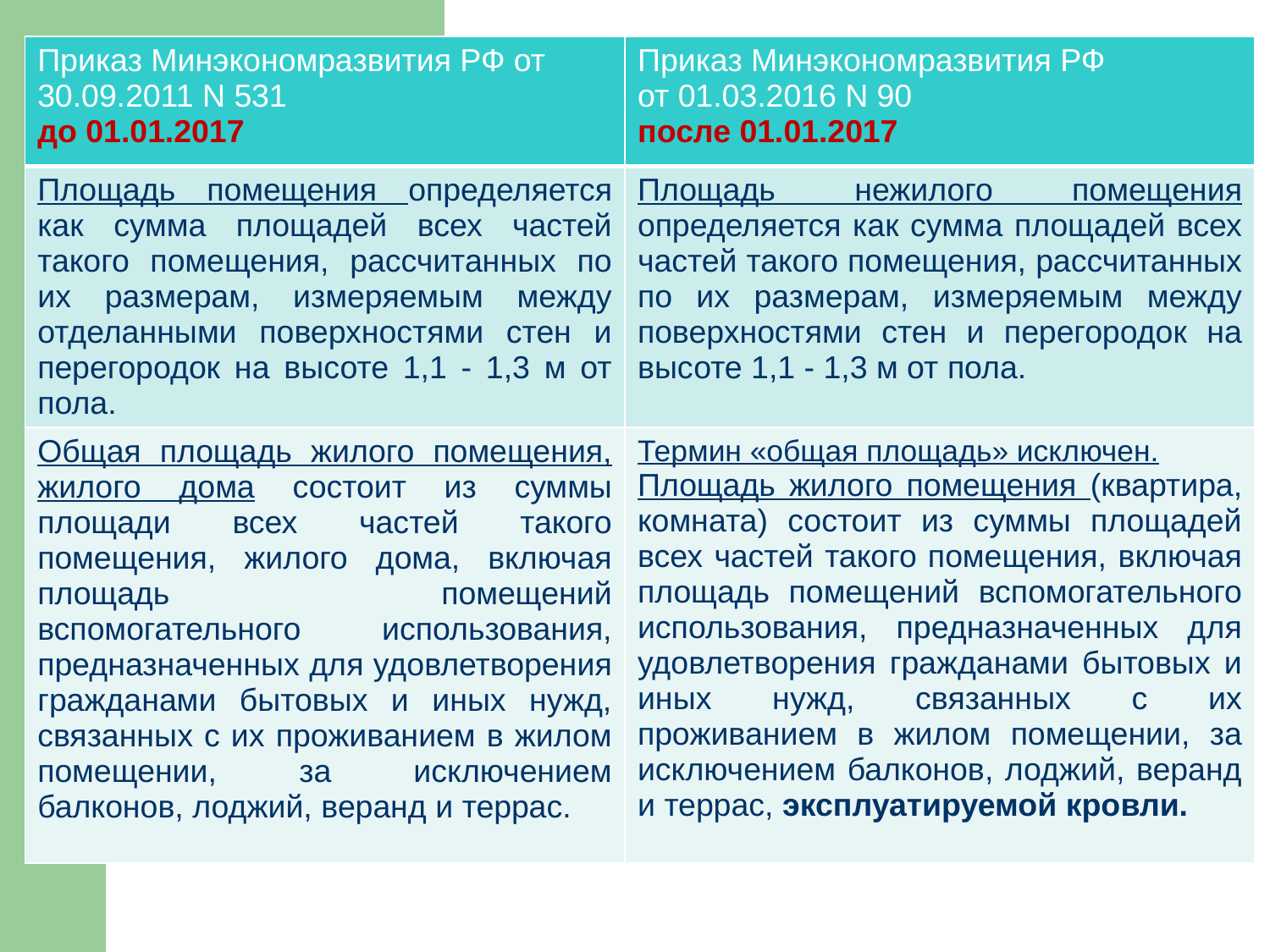

| Приказ Минэкономразвития РФ от 30.09.2011 N 531 до 01.01.2017 | Приказ Минэкономразвития РФ от 01.03.2016 N 90 после 01.01.2017 |
| --- | --- |
| Площадь помещения определяется как сумма площадей всех частей такого помещения, рассчитанных по их размерам, измеряемым между отделанными поверхностями стен и перегородок на высоте 1,1 - 1,3 м от пола. | Площадь нежилого помещения определяется как сумма площадей всех частей такого помещения, рассчитанных по их размерам, измеряемым между поверхностями стен и перегородок на высоте 1,1 - 1,3 м от пола. |
| Общая площадь жилого помещения, жилого дома состоит из суммы площади всех частей такого помещения, жилого дома, включая площадь помещений вспомогательного использования, предназначенных для удовлетворения гражданами бытовых и иных нужд, связанных с их проживанием в жилом помещении, за исключением балконов, лоджий, веранд и террас. | Термин «общая площадь» исключен. Площадь жилого помещения (квартира, комната) состоит из суммы площадей всех частей такого помещения, включая площадь помещений вспомогательного использования, предназначенных для удовлетворения гражданами бытовых и иных нужд, связанных с их проживанием в жилом помещении, за исключением балконов, лоджий, веранд и террас, эксплуатируемой кровли. |